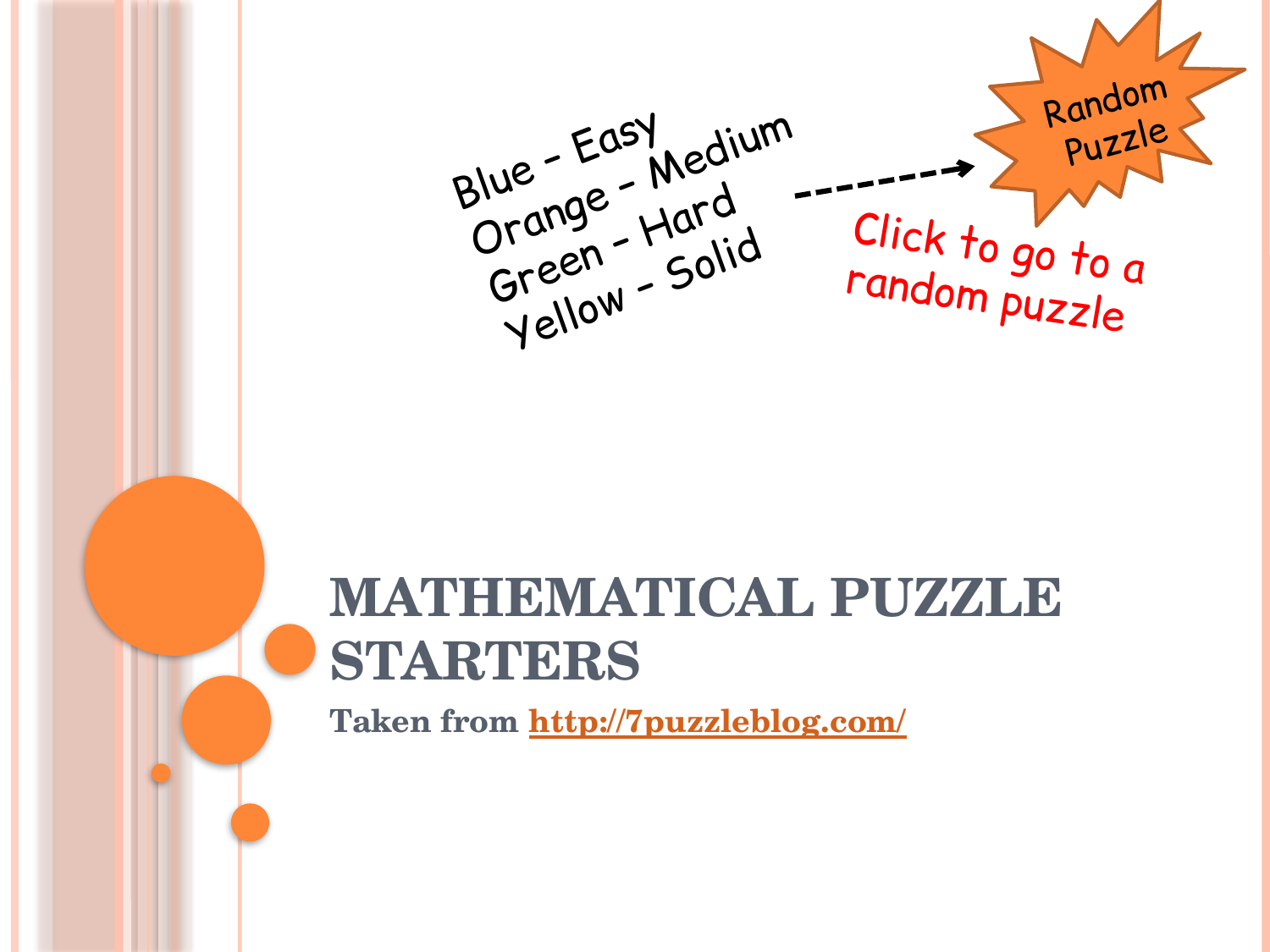

Random Puzzle
Blue – Easy
Orange – Medium
Green – Hard
Yellow – Solid
Click to go to a random puzzle
# Mathematical Puzzle Starters
Taken from http://7puzzleblog.com/